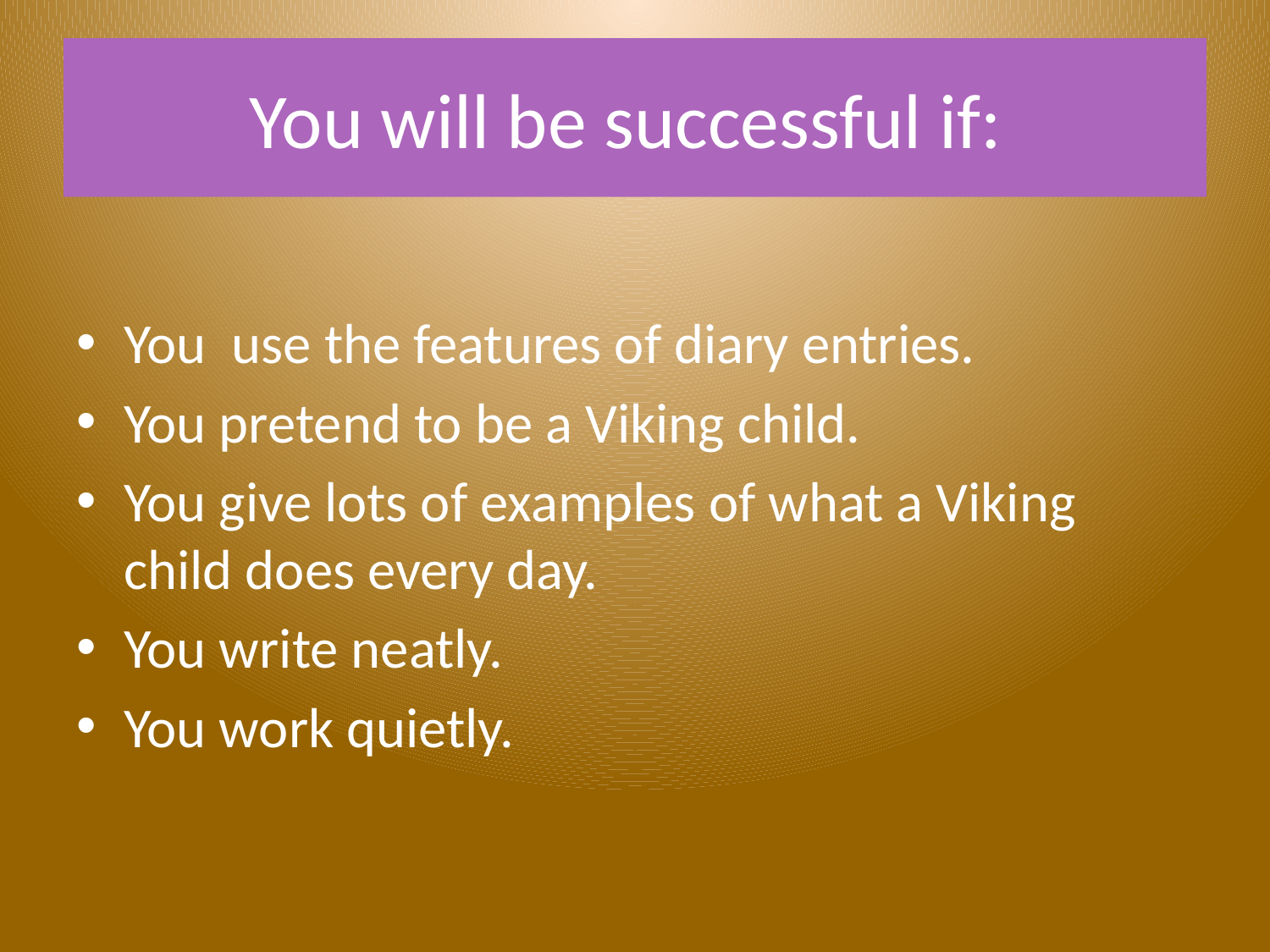

# You will be successful if:

You  use the features of diary entries.
You pretend to be a Viking child.
You give lots of examples of what a Viking child does every day.
You write neatly.
You work quietly.